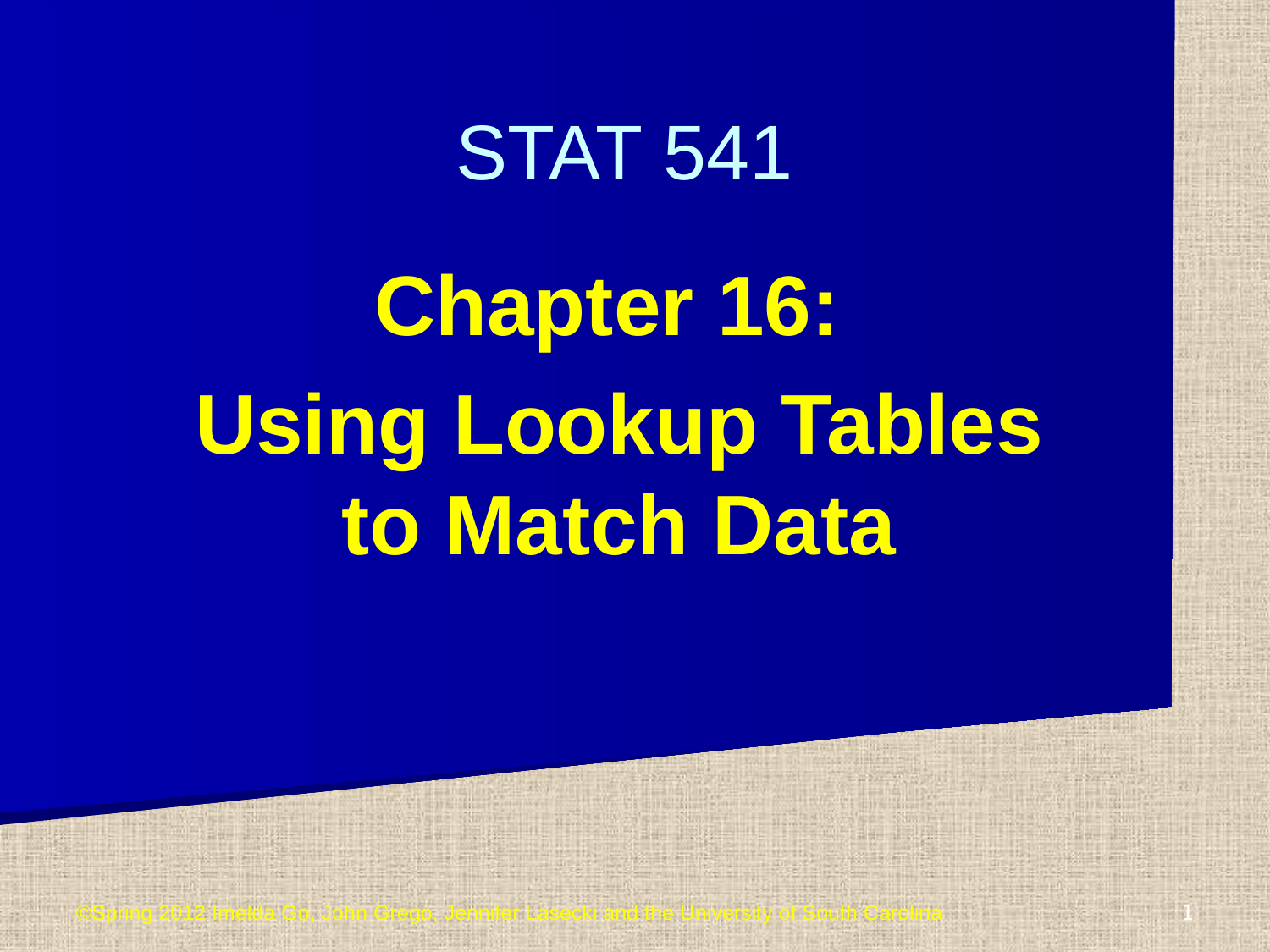

STAT 541

Chapter 16:
Using Lookup Tables to Match Data
©Spring 2012 Imelda Go, John Grego, Jennifer Lasecki and the University of South Carolina
1